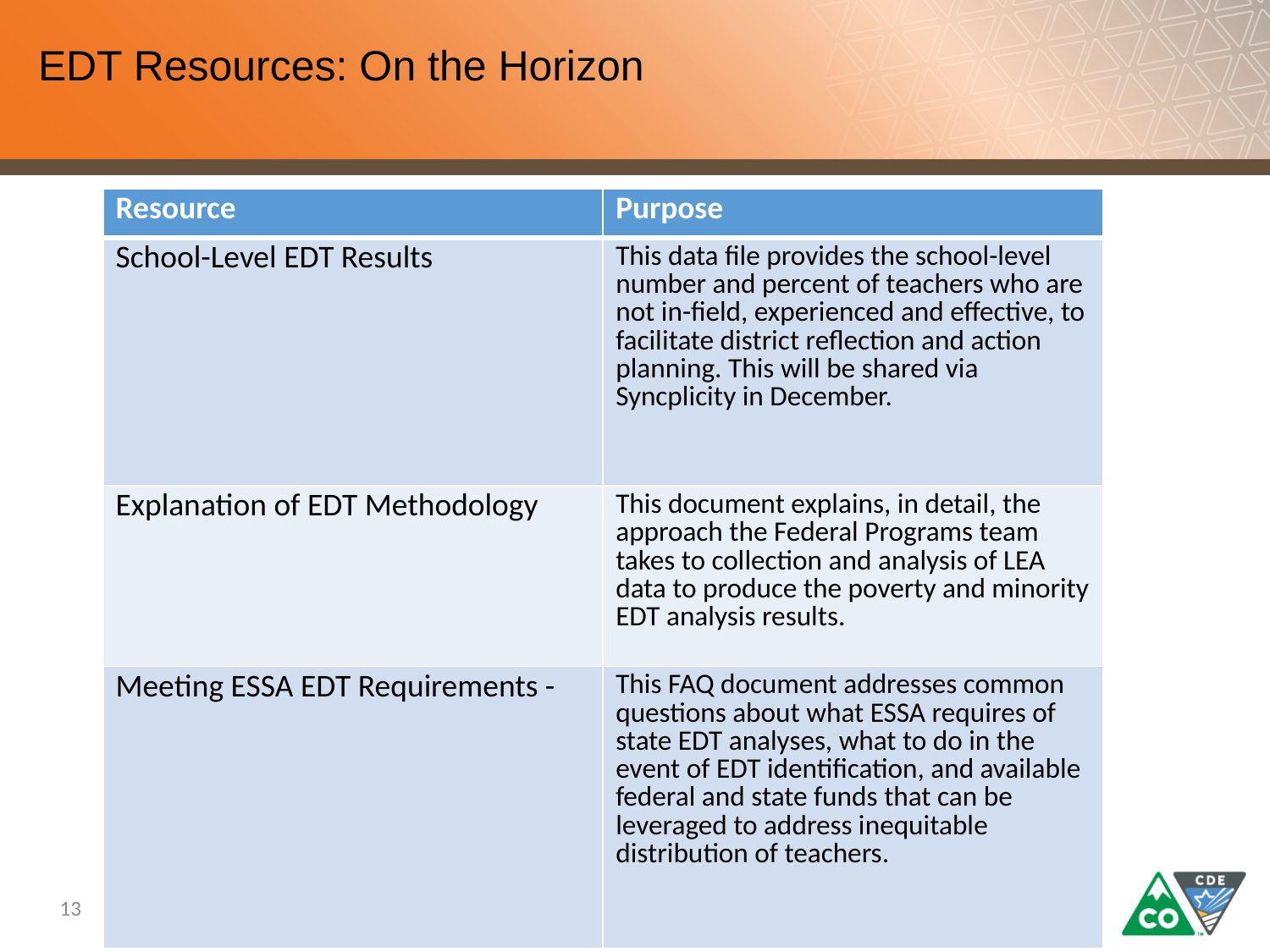

# EDT Resources: On the Horizon
| Resource | Purpose |
| --- | --- |
| School-Level EDT Results | This data file provides the school-level number and percent of teachers who are not in-field, experienced and effective, to facilitate district reflection and action planning. This will be shared via Syncplicity in December. |
| Explanation of EDT Methodology | This document explains, in detail, the approach the Federal Programs team takes to collection and analysis of LEA data to produce the poverty and minority EDT analysis results. |
| Meeting ESSA EDT Requirements - | This FAQ document addresses common questions about what ESSA requires of state EDT analyses, what to do in the event of EDT identification, and available federal and state funds that can be leveraged to address inequitable distribution of teachers. |
13